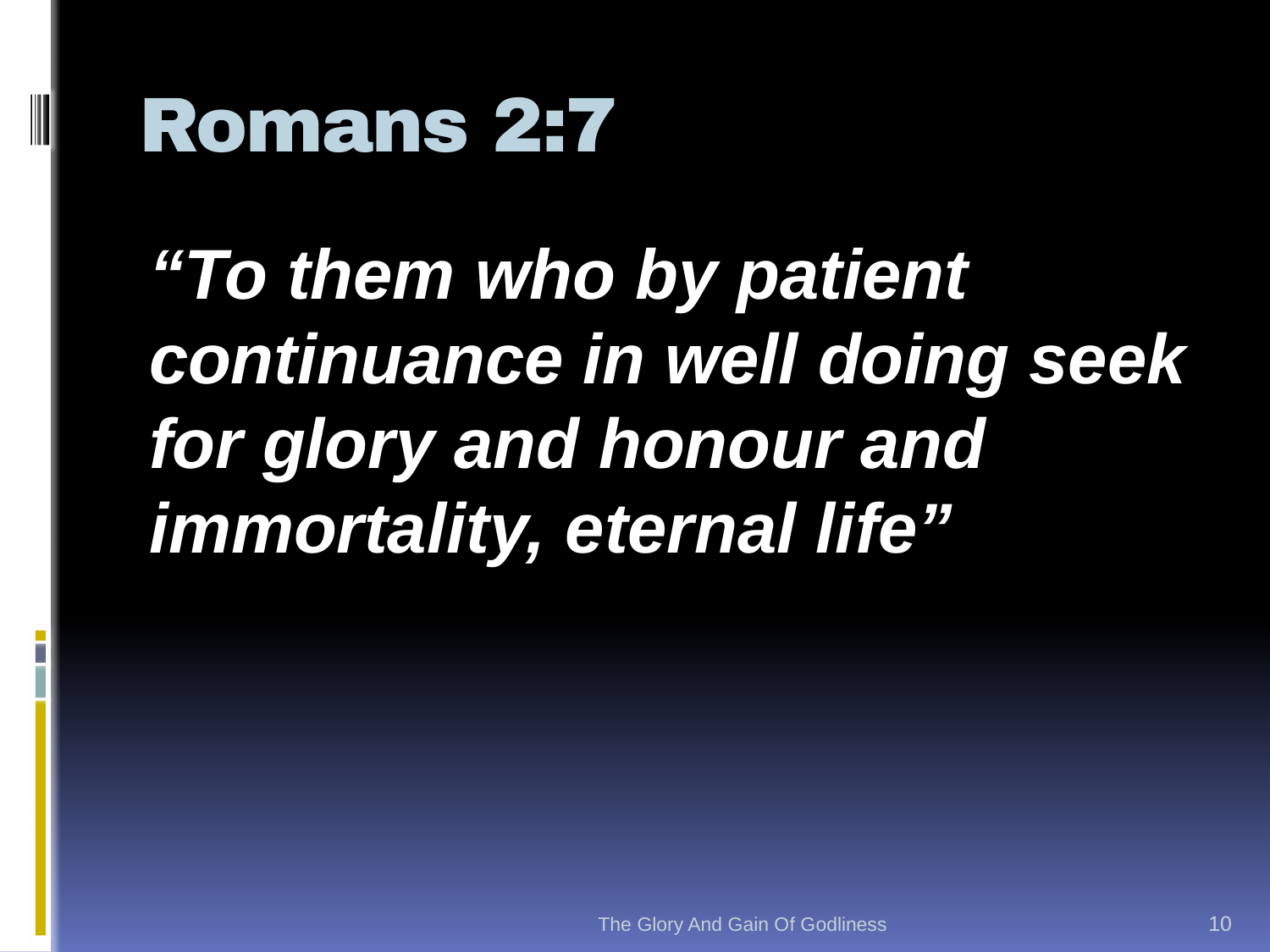

# Romans 2:7
“To them who by patient continuance in well doing seek for glory and honour and immortality, eternal life”

The Glory And Gain Of Godliness
10